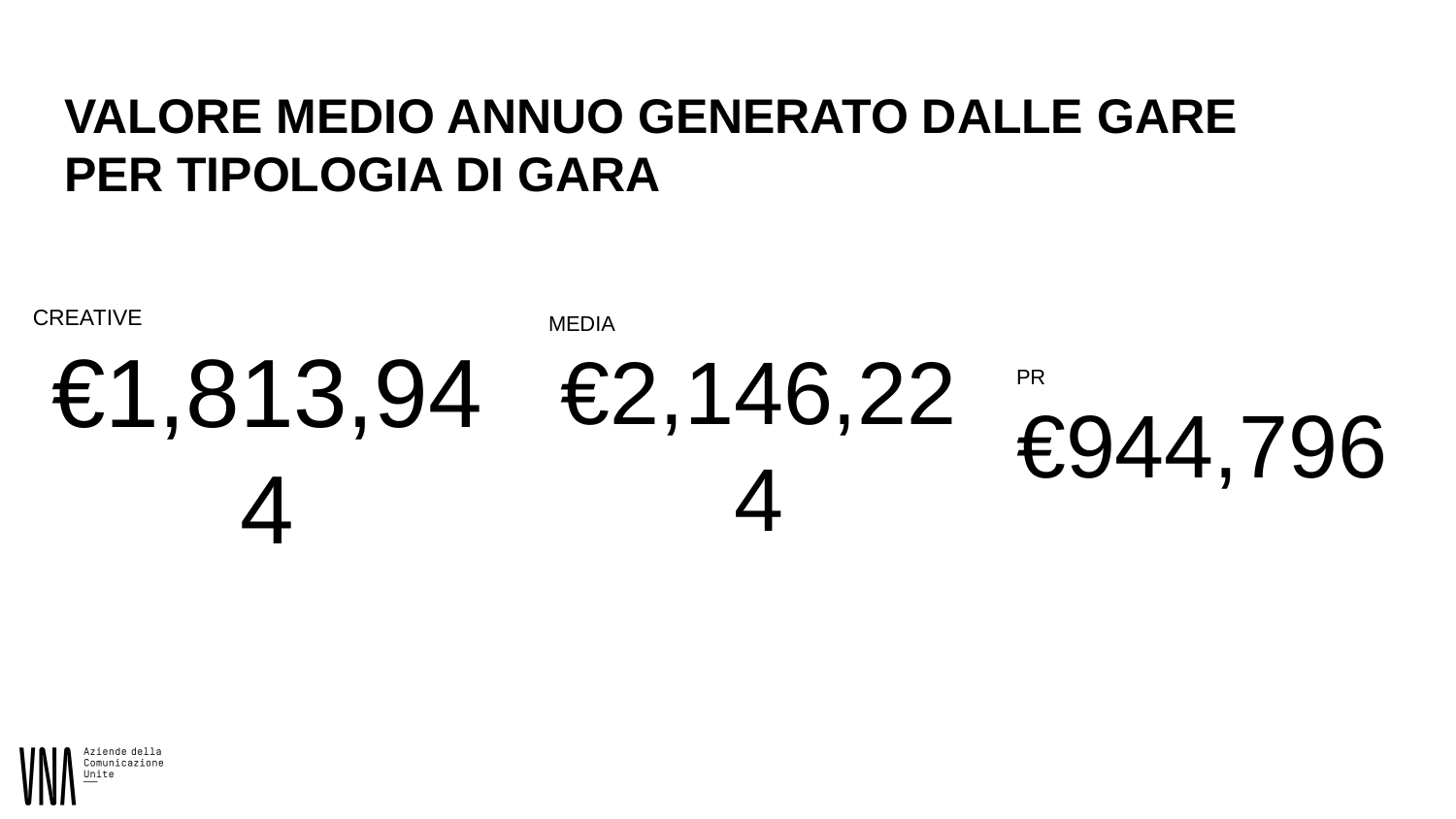

# VALORE MEDIO ANNUO GENERATO DALLE GARE PER TIPOLOGIA DI GARA
MEDIA
€2,146,224

CREATIVE
€1,813,944

PR
€944,796